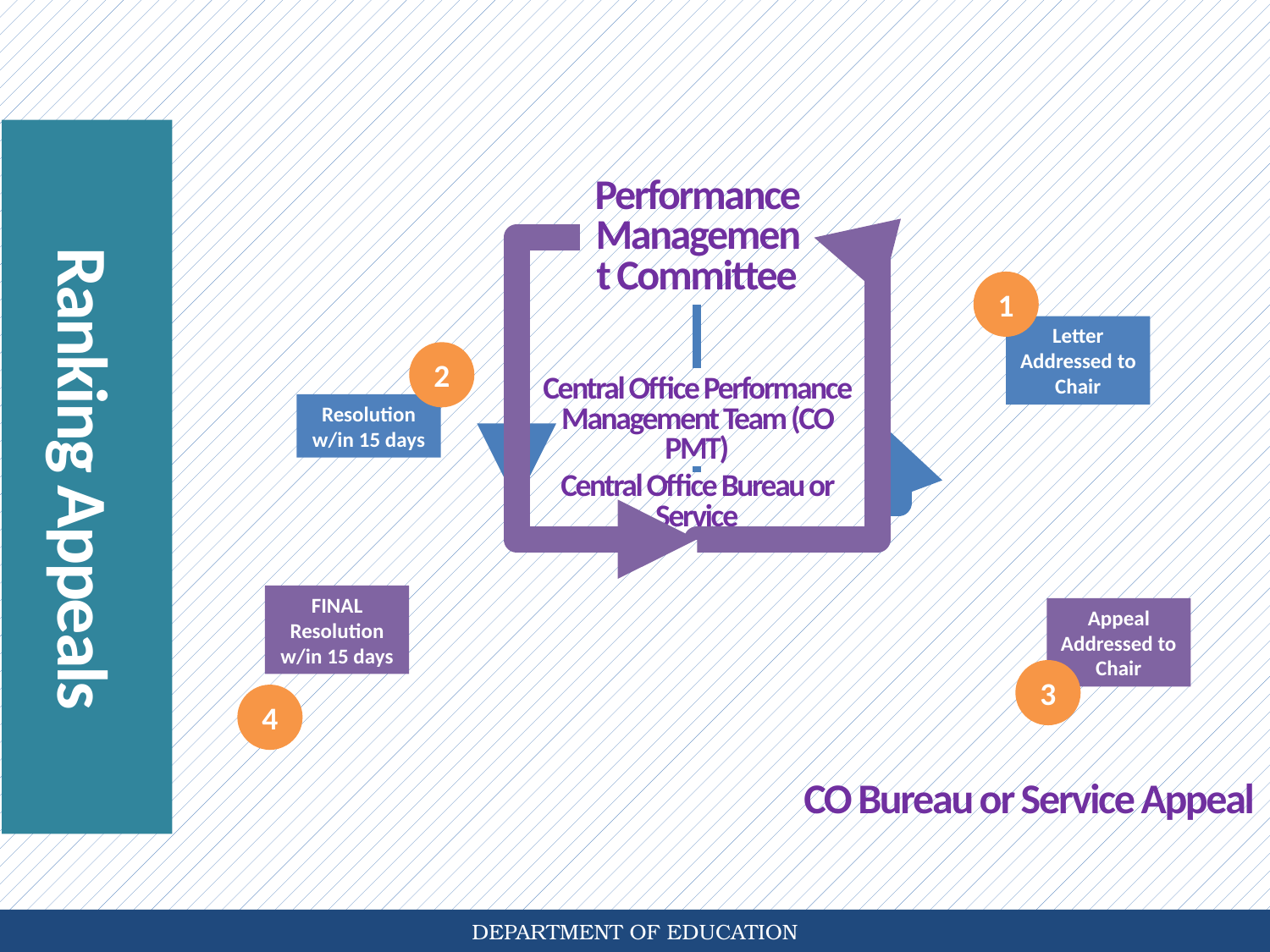

Performance Management Committee
1
Letter Addressed to Chair
2
Central Office Performance Management Team (CO PMT)
Resolution w/in 15 days
Ranking Appeals
Central Office Bureau or Service
FINAL Resolution w/in 15 days
Appeal Addressed to Chair
3
4
CO Bureau or Service Appeal